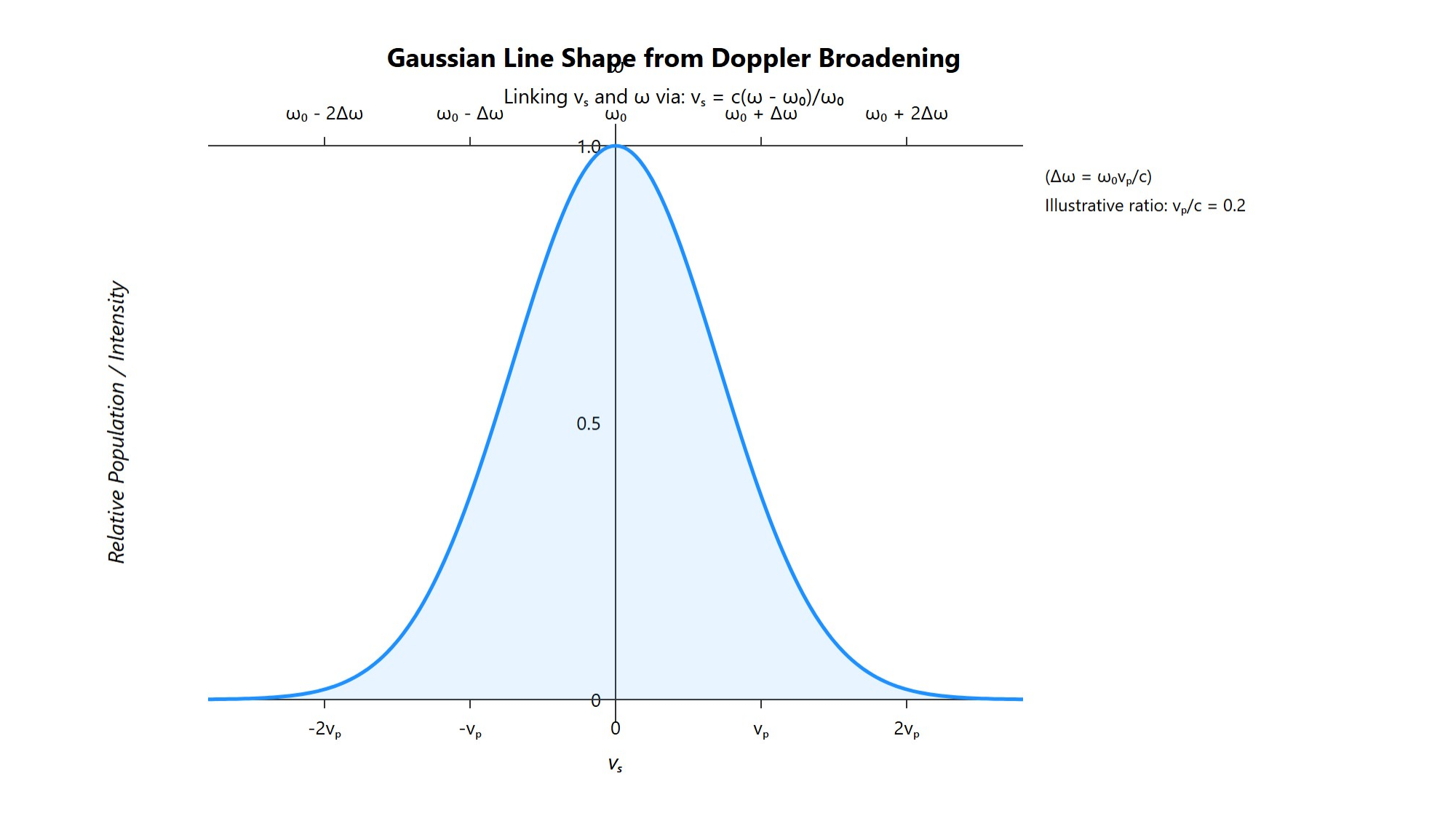

[IMAGE REQUIRED: Overlay of derived Gaussian on velocity-translated distribution.]

Prepared by Dist. Prof. Dr. M.A. Gondal for Phys 608 Laser Spectroscopy course in KFUPM (Term 251)